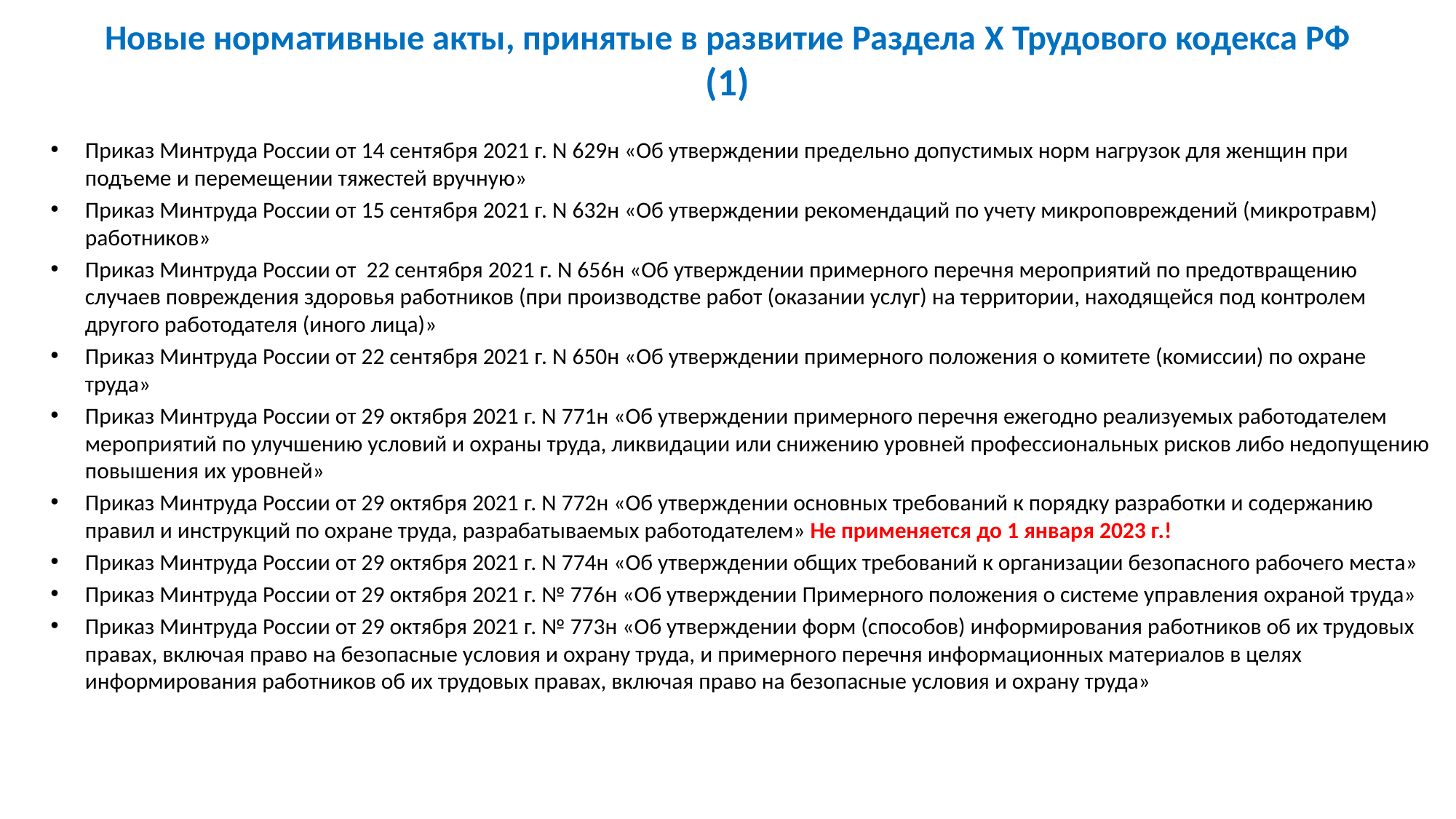

# Новые нормативные акты, принятые в развитие Раздела X Трудового кодекса РФ (1)
Приказ Минтруда России от 14 сентября 2021 г. N 629н «Об утверждении предельно допустимых норм нагрузок для женщин при подъеме и перемещении тяжестей вручную»
Приказ Минтруда России от 15 сентября 2021 г. N 632н «Об утверждении рекомендаций по учету микроповреждений (микротравм) работников»
Приказ Минтруда России от  22 сентября 2021 г. N 656н «Об утверждении примерного перечня мероприятий по предотвращению случаев повреждения здоровья работников (при производстве работ (оказании услуг) на территории, находящейся под контролем другого работодателя (иного лица)»
Приказ Минтруда России от 22 сентября 2021 г. N 650н «Об утверждении примерного положения о комитете (комиссии) по охране труда»
Приказ Минтруда России от 29 октября 2021 г. N 771н «Об утверждении примерного перечня ежегодно реализуемых работодателем мероприятий по улучшению условий и охраны труда, ликвидации или снижению уровней профессиональных рисков либо недопущению повышения их уровней»
Приказ Минтруда России от 29 октября 2021 г. N 772н «Об утверждении основных требований к порядку разработки и содержанию правил и инструкций по охране труда, разрабатываемых работодателем» Не применяется до 1 января 2023 г.!
Приказ Минтруда России от 29 октября 2021 г. N 774н «Об утверждении общих требований к организации безопасного рабочего места»
Приказ Минтруда России от 29 октября 2021 г. № 776н «Об утверждении Примерного положения о системе управления охраной труда»
Приказ Минтруда России от 29 октября 2021 г. № 773н «Об утверждении форм (способов) информирования работников об их трудовых правах, включая право на безопасные условия и охрану труда, и примерного перечня информационных материалов в целях информирования работников об их трудовых правах, включая право на безопасные условия и охрану труда»